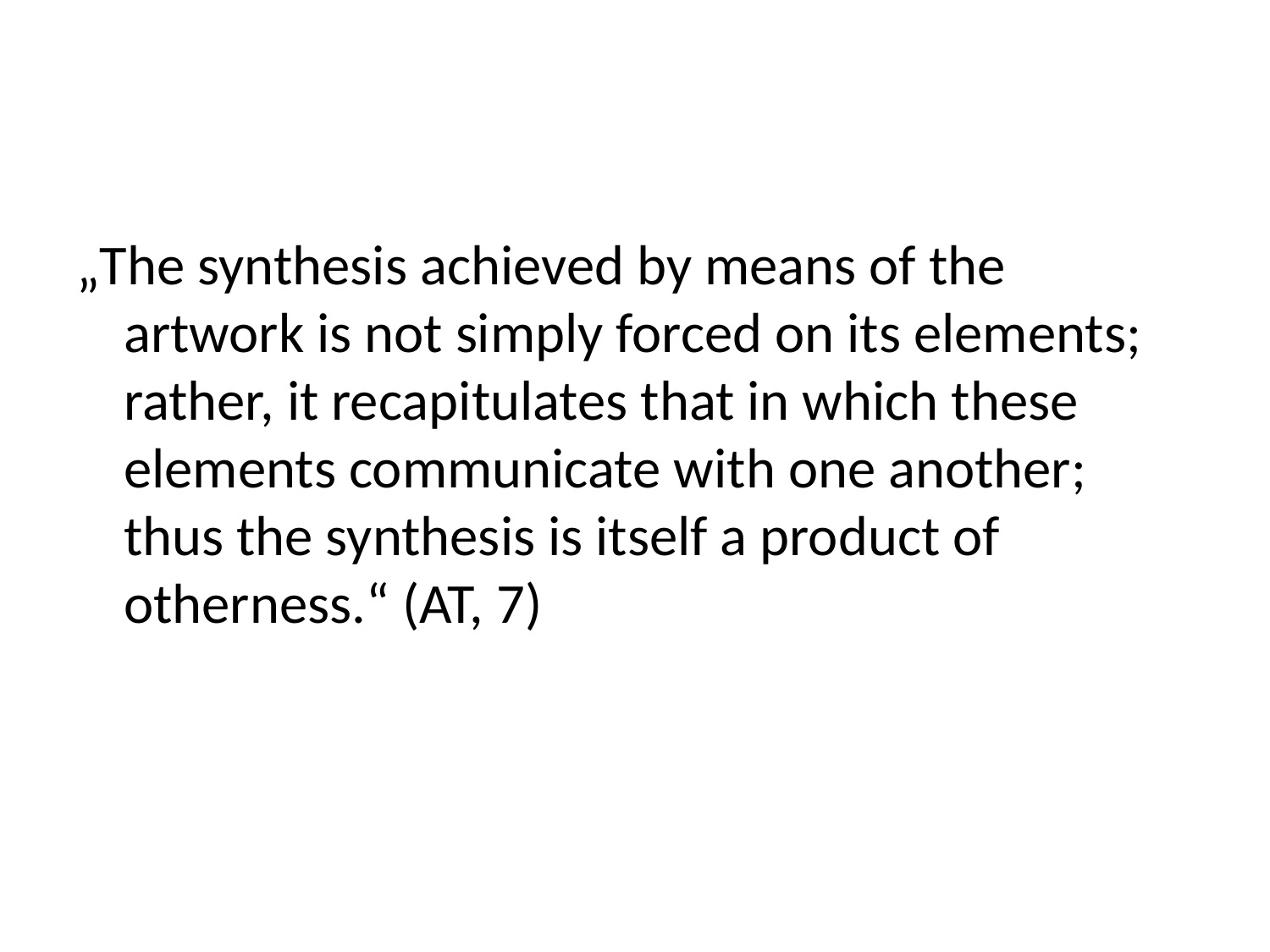

#
„The synthesis achieved by means of the artwork is not simply forced on its elements; rather, it recapitulates that in which these elements communicate with one another; thus the synthesis is itself a product of otherness.“ (AT, 7)